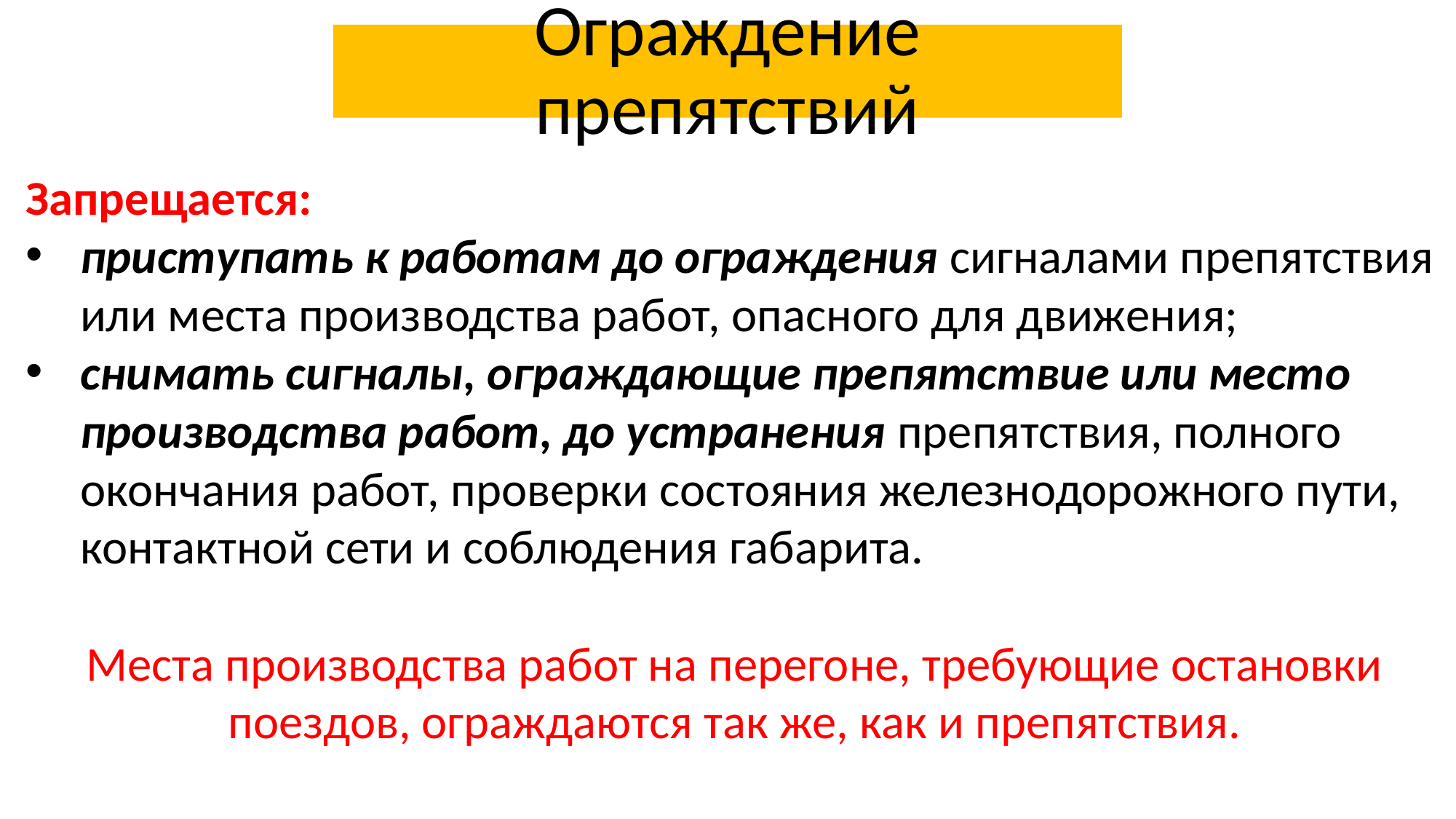

# Ограждение препятствий
Запрещается:
приступать к работам до ограждения сигналами препятствия или места производства работ, опасного для движения;
снимать сигналы, ограждающие препятствие или место производства работ, до устранения препятствия, полного окончания работ, проверки состояния железнодорожного пути, контактной сети и соблюдения габарита.

Места производства работ на перегоне, требующие остановки поездов, ограждаются так же, как и препятствия.